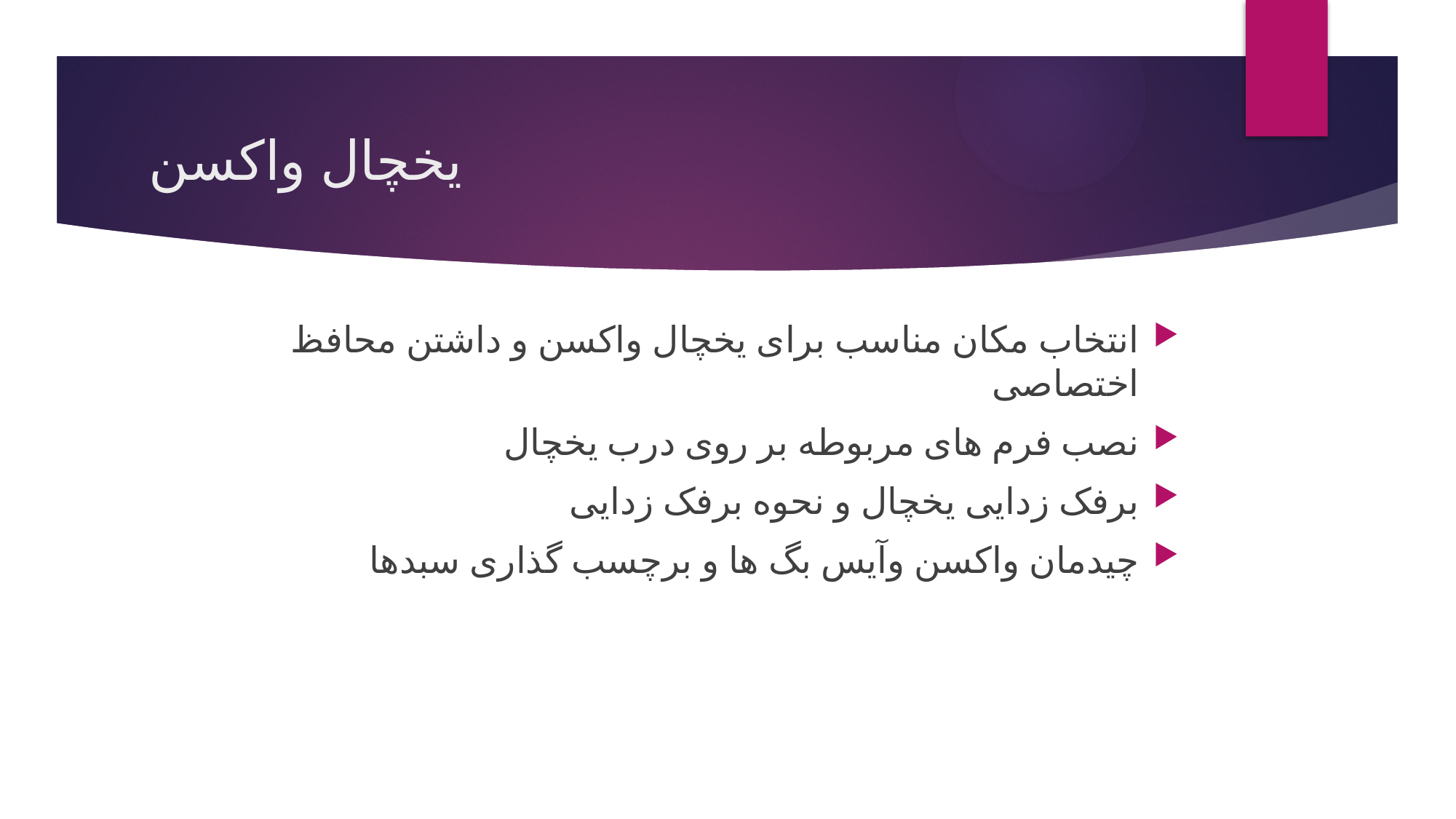

# یخچال واکسن
انتخاب مکان مناسب برای یخچال واکسن و داشتن محافظ اختصاصی
نصب فرم های مربوطه بر روی درب یخچال
برفک زدایی یخچال و نحوه برفک زدایی
چیدمان واکسن وآیس بگ ها و برچسب گذاری سبدها